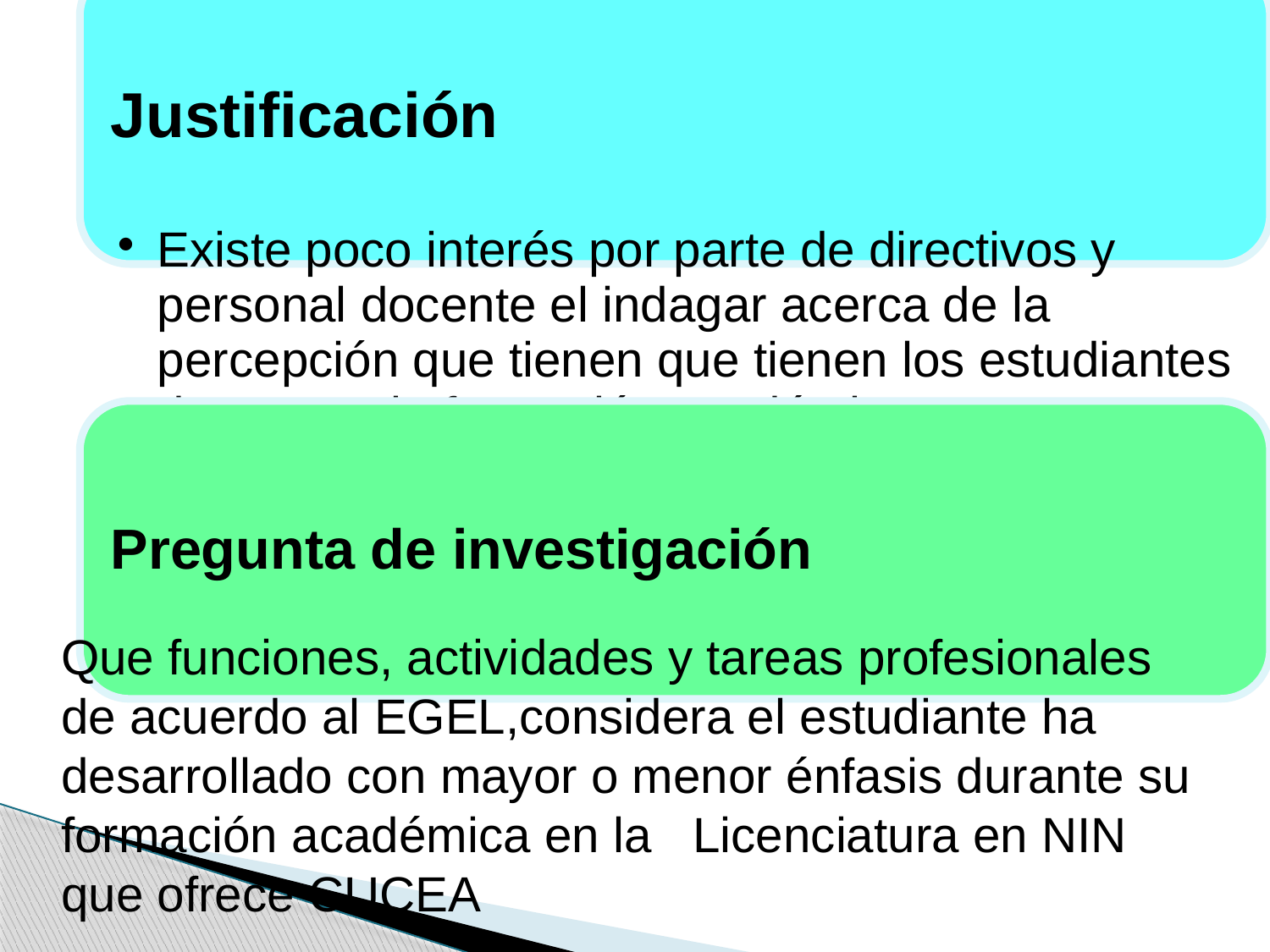

Justificación
Pregunta de investigación
Existe poco interés por parte de directivos y personal docente el indagar acerca de la percepción que tienen que tienen los estudiantes de su propia formación académica.
Que funciones, actividades y tareas profesionales  de acuerdo al EGEL,considera el estudiante ha desarrollado con mayor o menor énfasis durante su formación académica en la   Licenciatura en NIN que ofrece CUCEA